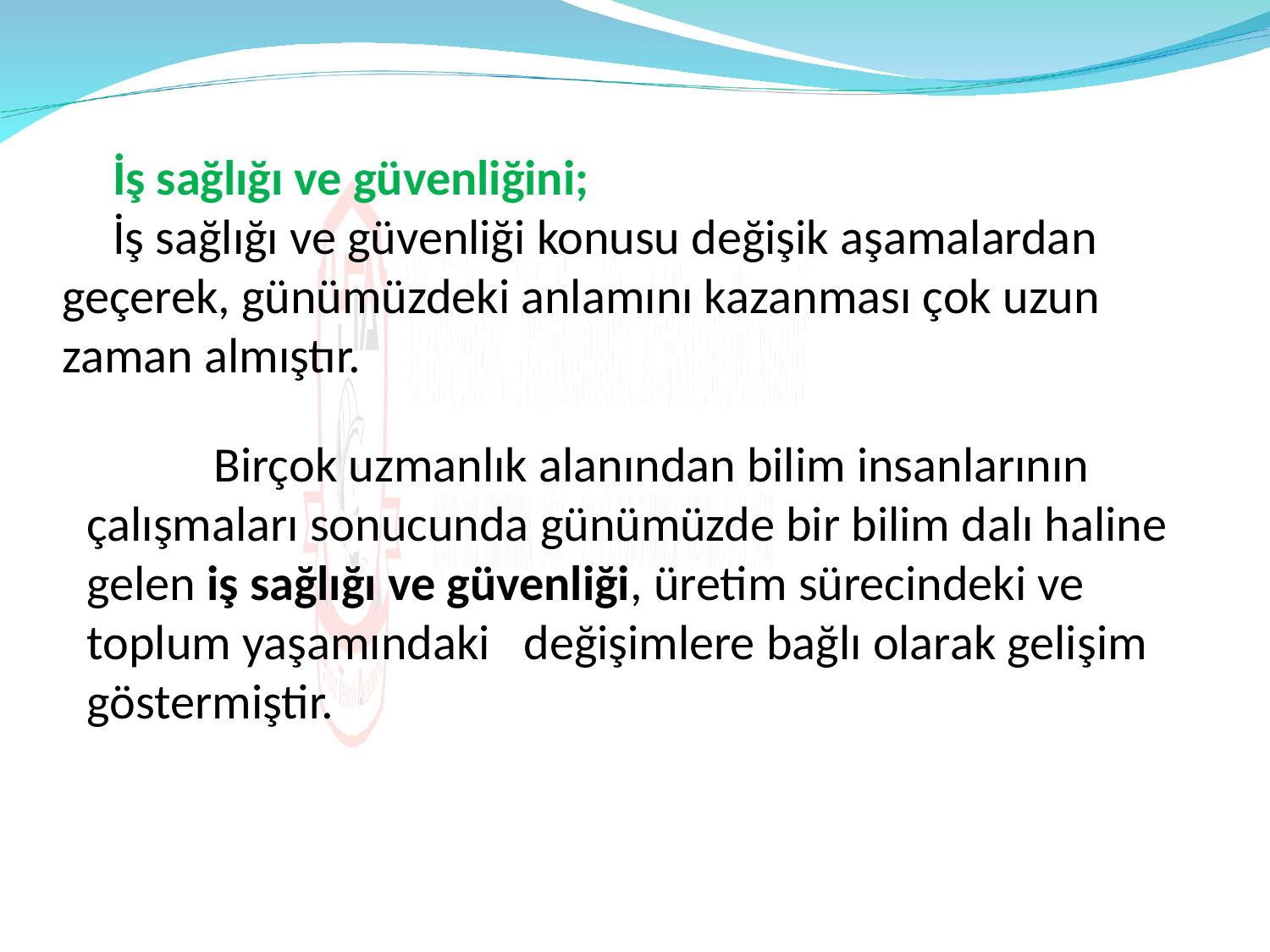

İş sağlığı ve güvenliğini;
İş sağlığı ve güvenliği konusu değişik aşamalardan geçerek, günümüzdeki anlamını kazanması çok uzun zaman almıştır.

	Birçok uzmanlık alanından bilim insanlarının çalışmaları sonucunda günümüzde bir bilim dalı haline gelen iş sağlığı ve güvenliği, üretim sürecindeki ve toplum yaşamındaki   değişimlere bağlı olarak gelişim göstermiştir.